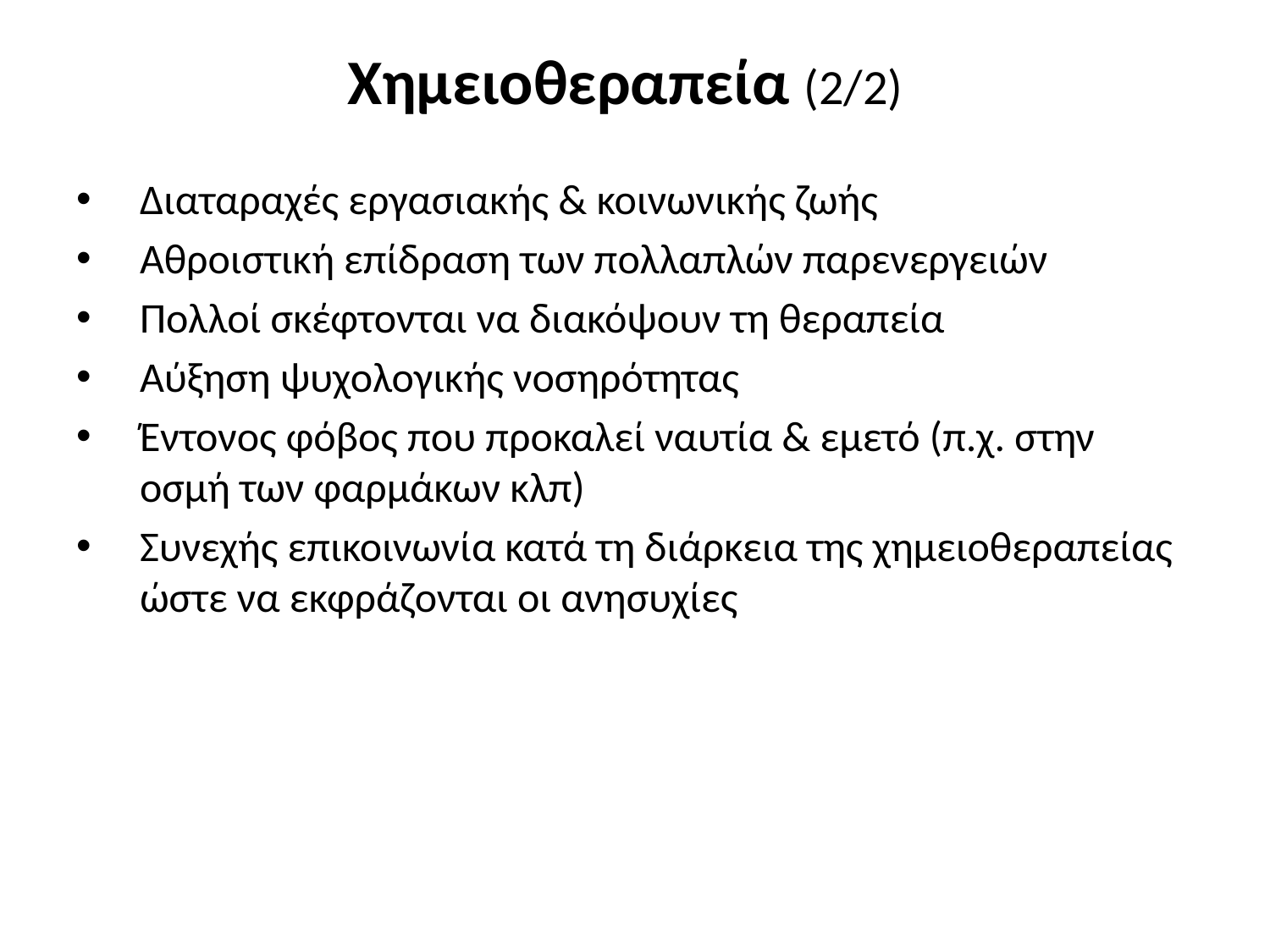

# Χημειοθεραπεία (2/2)
Διαταραχές εργασιακής & κοινωνικής ζωής
Αθροιστική επίδραση των πολλαπλών παρενεργειών
Πολλοί σκέφτονται να διακόψουν τη θεραπεία
Αύξηση ψυχολογικής νοσηρότητας
Έντονος φόβος που προκαλεί ναυτία & εμετό (π.χ. στην  οσμή των φαρμάκων κλπ)
Συνεχής επικοινωνία κατά τη διάρκεια της χημειοθεραπείας ώστε να εκφράζονται οι ανησυχίες